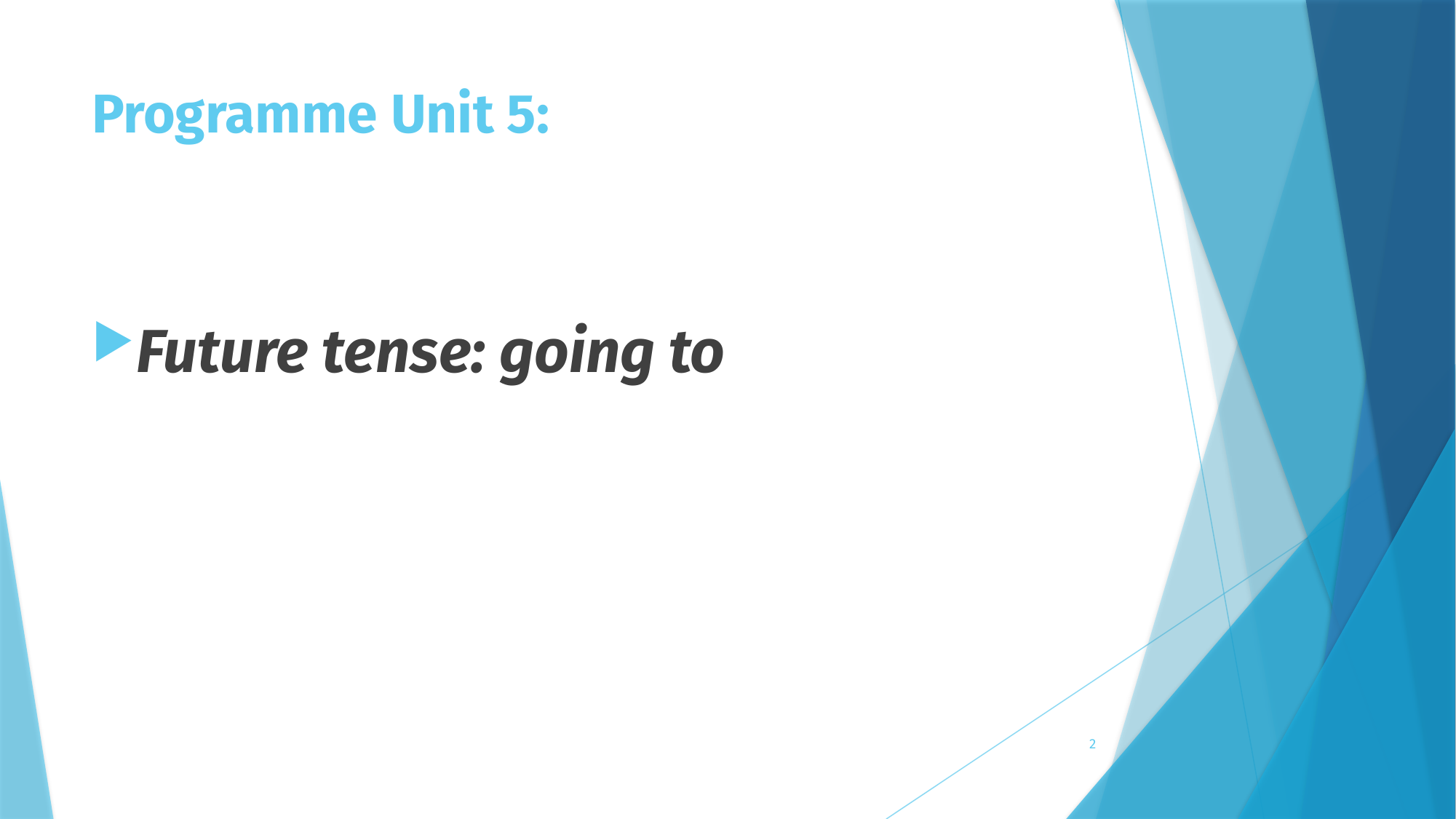

# Programme Unit 5:

Future tense: going to

2